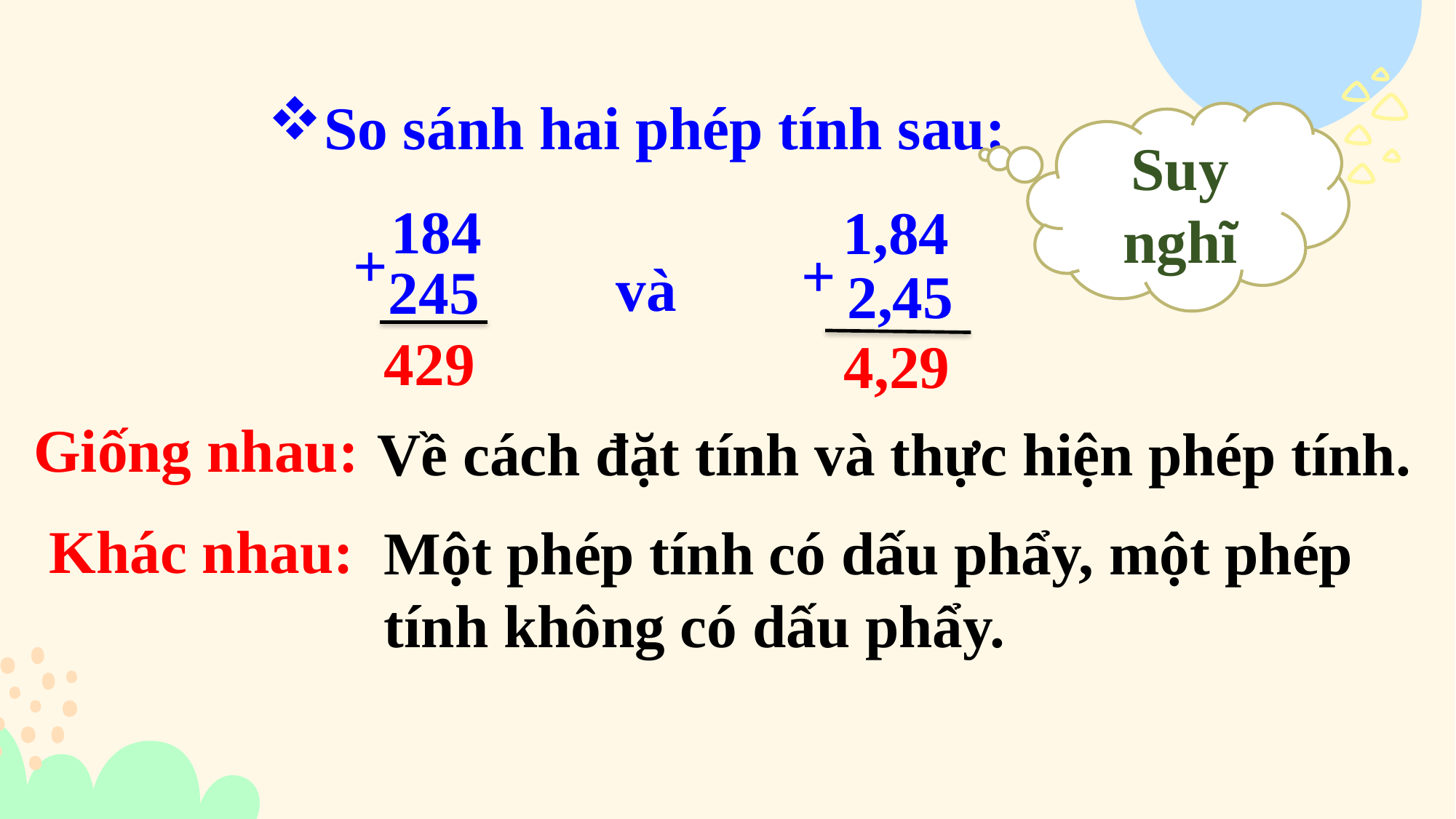

So sánh hai phép tính sau:

Suy nghĩ
184
+
245

1,84
+
2,45

và
429
4,29
Giống nhau:
                      Về cách đặt tính và thực hiện phép tính.
Khác nhau:
Một phép tính có dấu phẩy, một phép tính không có dấu phẩy.